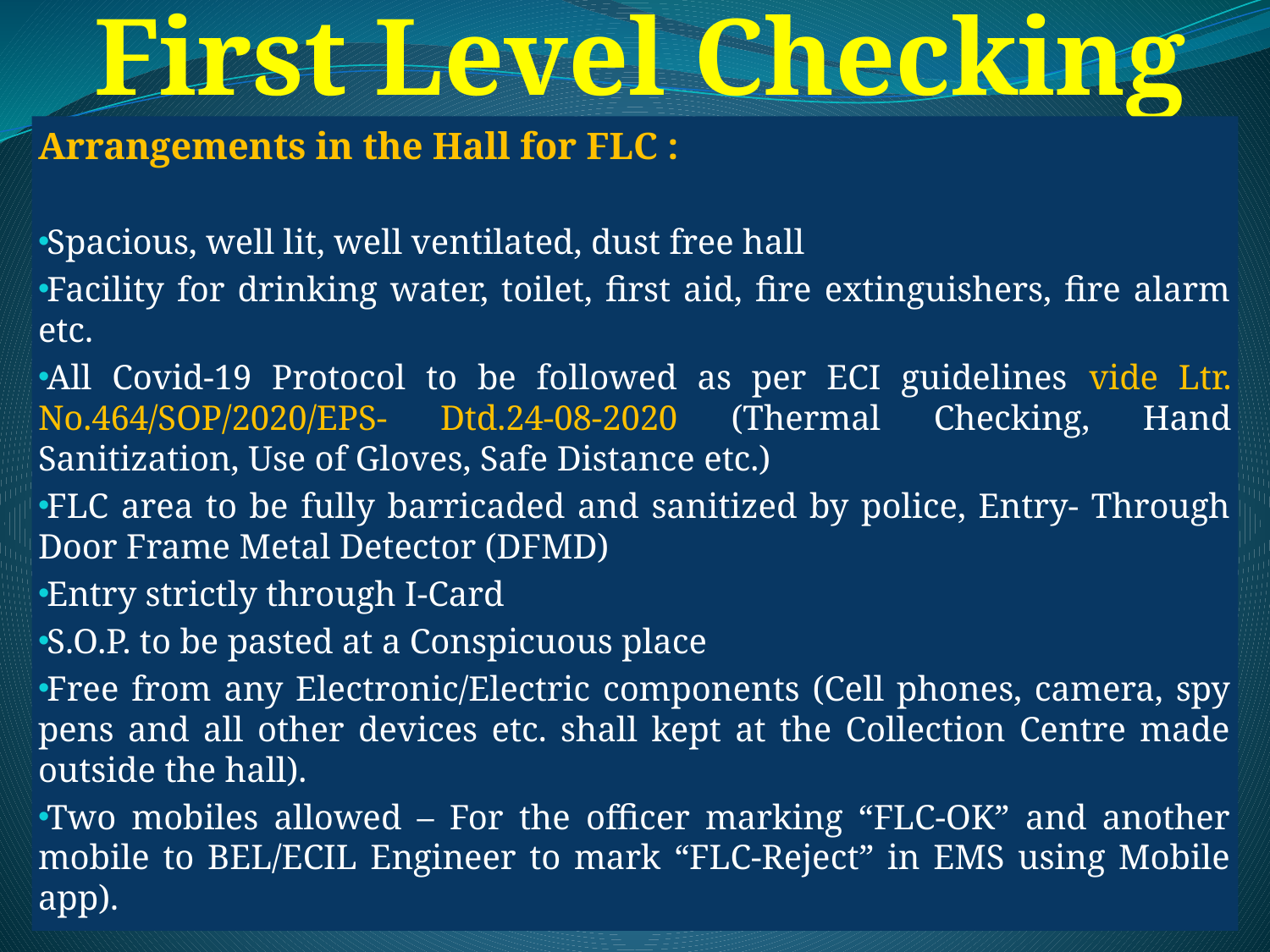

# First Level Checking
Arrangements in the Hall for FLC :

Spacious, well lit, well ventilated, dust free hall
Facility for drinking water, toilet, first aid, fire extinguishers, fire alarm etc.
All Covid-19 Protocol to be followed as per ECI guidelines vide Ltr. No.464/SOP/2020/EPS- Dtd.24-08-2020 (Thermal Checking, Hand Sanitization, Use of Gloves, Safe Distance etc.)
FLC area to be fully barricaded and sanitized by police, Entry- Through Door Frame Metal Detector (DFMD)
Entry strictly through I-Card
S.O.P. to be pasted at a Conspicuous place
Free from any Electronic/Electric components (Cell phones, camera, spy pens and all other devices etc. shall kept at the Collection Centre made outside the hall).
Two mobiles allowed – For the officer marking “FLC-OK” and another mobile to BEL/ECIL Engineer to mark “FLC-Reject” in EMS using Mobile app).